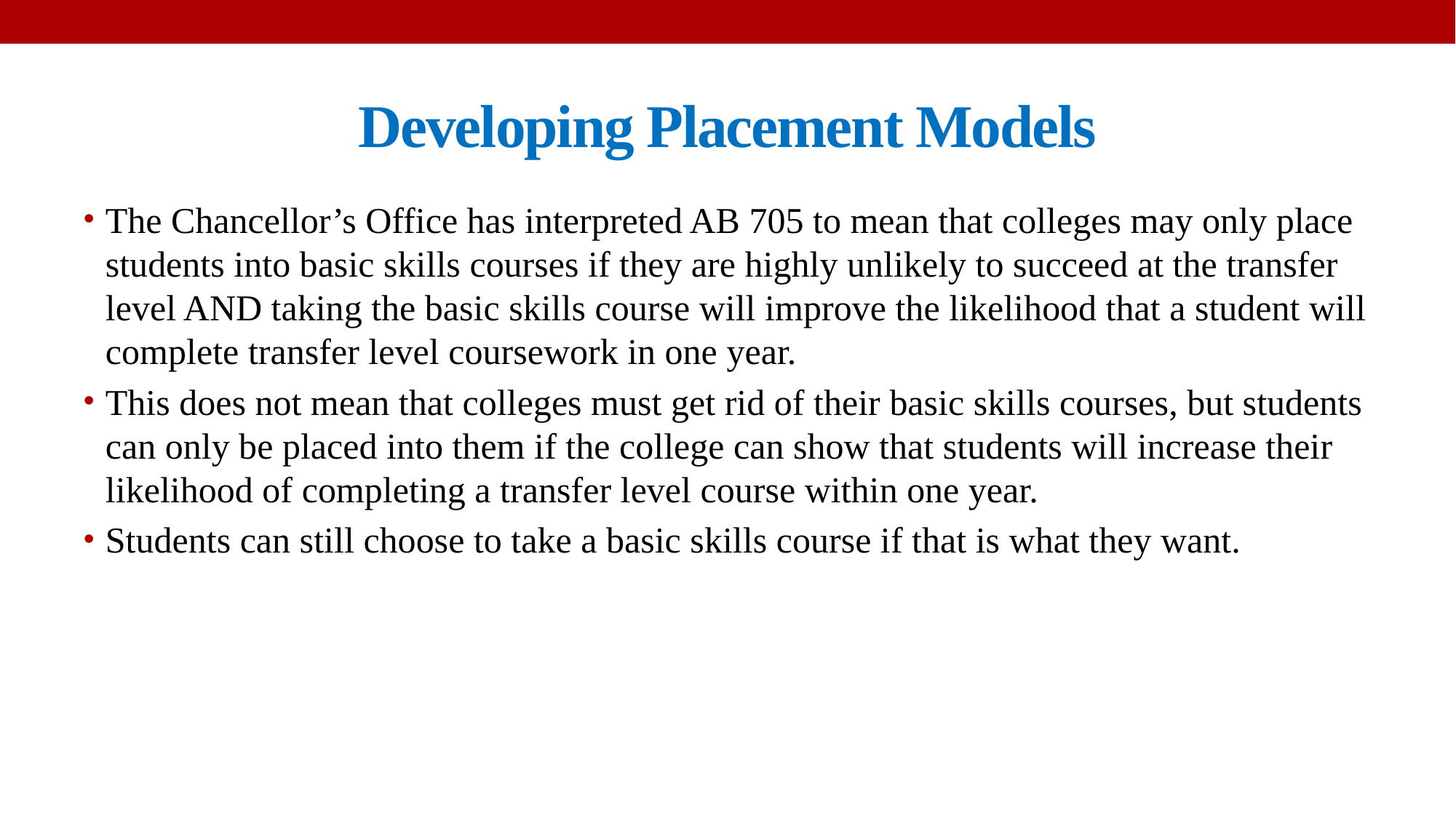

# Developing Placement Models
The Chancellor’s Office has interpreted AB 705 to mean that colleges may only place students into basic skills courses if they are highly unlikely to succeed at the transfer level AND taking the basic skills course will improve the likelihood that a student will complete transfer level coursework in one year.
This does not mean that colleges must get rid of their basic skills courses, but students can only be placed into them if the college can show that students will increase their likelihood of completing a transfer level course within one year.
Students can still choose to take a basic skills course if that is what they want.